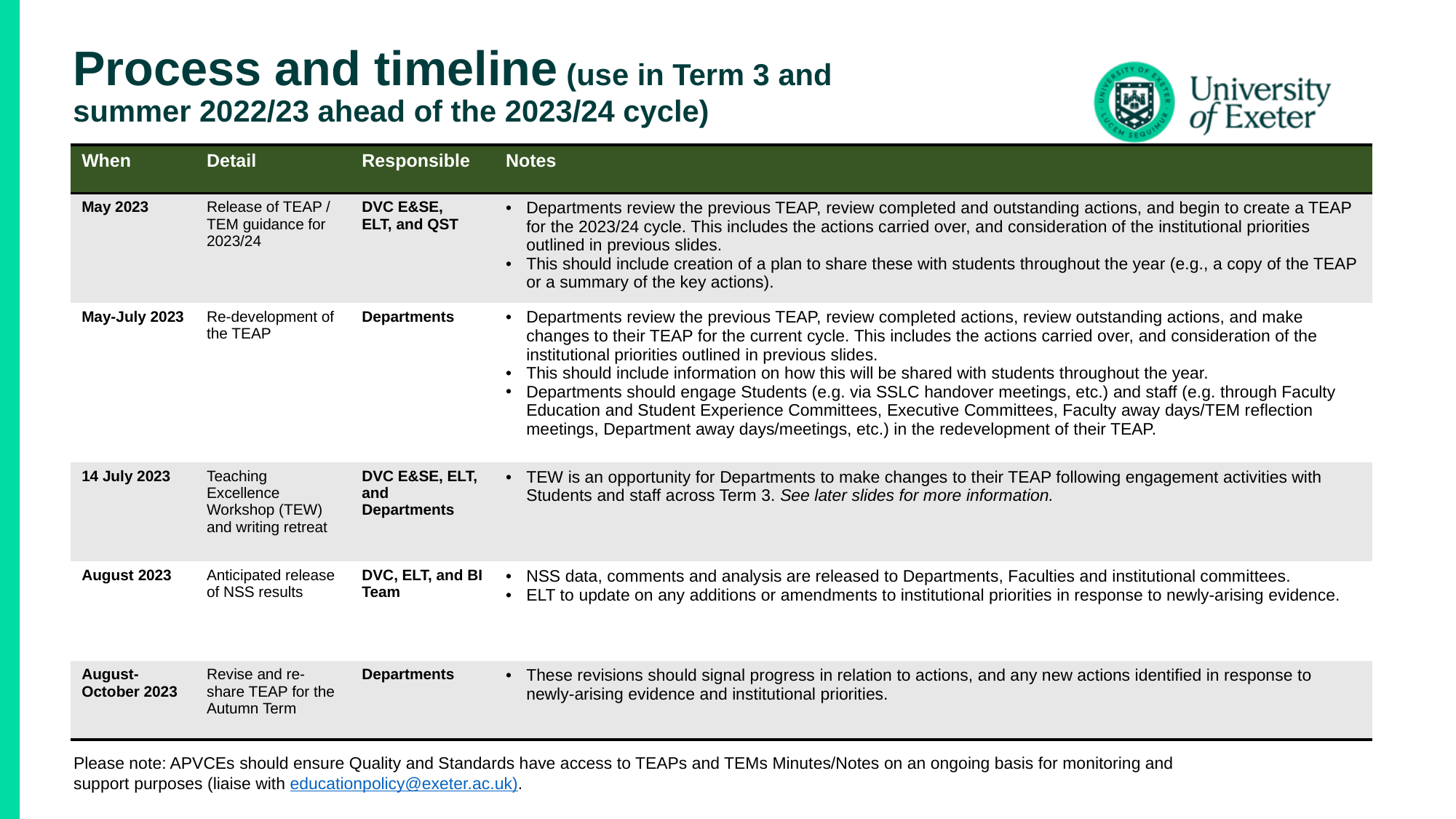

# Process and timeline (use in Term 3 and summer 2022/23 ahead of the 2023/24 cycle)
| When | Detail | Responsible | Notes |
| --- | --- | --- | --- |
| May 2023 | Release of TEAP / TEM guidance for 2023/24 | DVC E&SE, ELT, and QST | Departments review the previous TEAP, review completed and outstanding actions, and begin to create a TEAP for the 2023/24 cycle. This includes the actions carried over, and consideration of the institutional priorities outlined in previous slides. This should include creation of a plan to share these with students throughout the year (e.g., a copy of the TEAP or a summary of the key actions). |
| May-July 2023 | Re-development of the TEAP | Departments | Departments review the previous TEAP, review completed actions, review outstanding actions, and make changes to their TEAP for the current cycle. This includes the actions carried over, and consideration of the institutional priorities outlined in previous slides. This should include information on how this will be shared with students throughout the year. Departments should engage Students (e.g. via SSLC handover meetings, etc.) and staff (e.g. through Faculty Education and Student Experience Committees, Executive Committees, Faculty away days/TEM reflection meetings, Department away days/meetings, etc.) in the redevelopment of their TEAP. |
| 14 July 2023 | Teaching Excellence Workshop (TEW) and writing retreat | DVC E&SE, ELT, and Departments | TEW is an opportunity for Departments to make changes to their TEAP following engagement activities with Students and staff across Term 3. See later slides for more information. |
| August 2023 | Anticipated release of NSS results | DVC, ELT, and BI Team | NSS data, comments and analysis are released to Departments, Faculties and institutional committees. ELT to update on any additions or amendments to institutional priorities in response to newly-arising evidence. |
| August-October 2023 | Revise and re-share TEAP for the Autumn Term | Departments | These revisions should signal progress in relation to actions, and any new actions identified in response to newly-arising evidence and institutional priorities. |
Please note: APVCEs should ensure Quality and Standards have access to TEAPs and TEMs Minutes/Notes on an ongoing basis for monitoring and support purposes (liaise with educationpolicy@exeter.ac.uk).